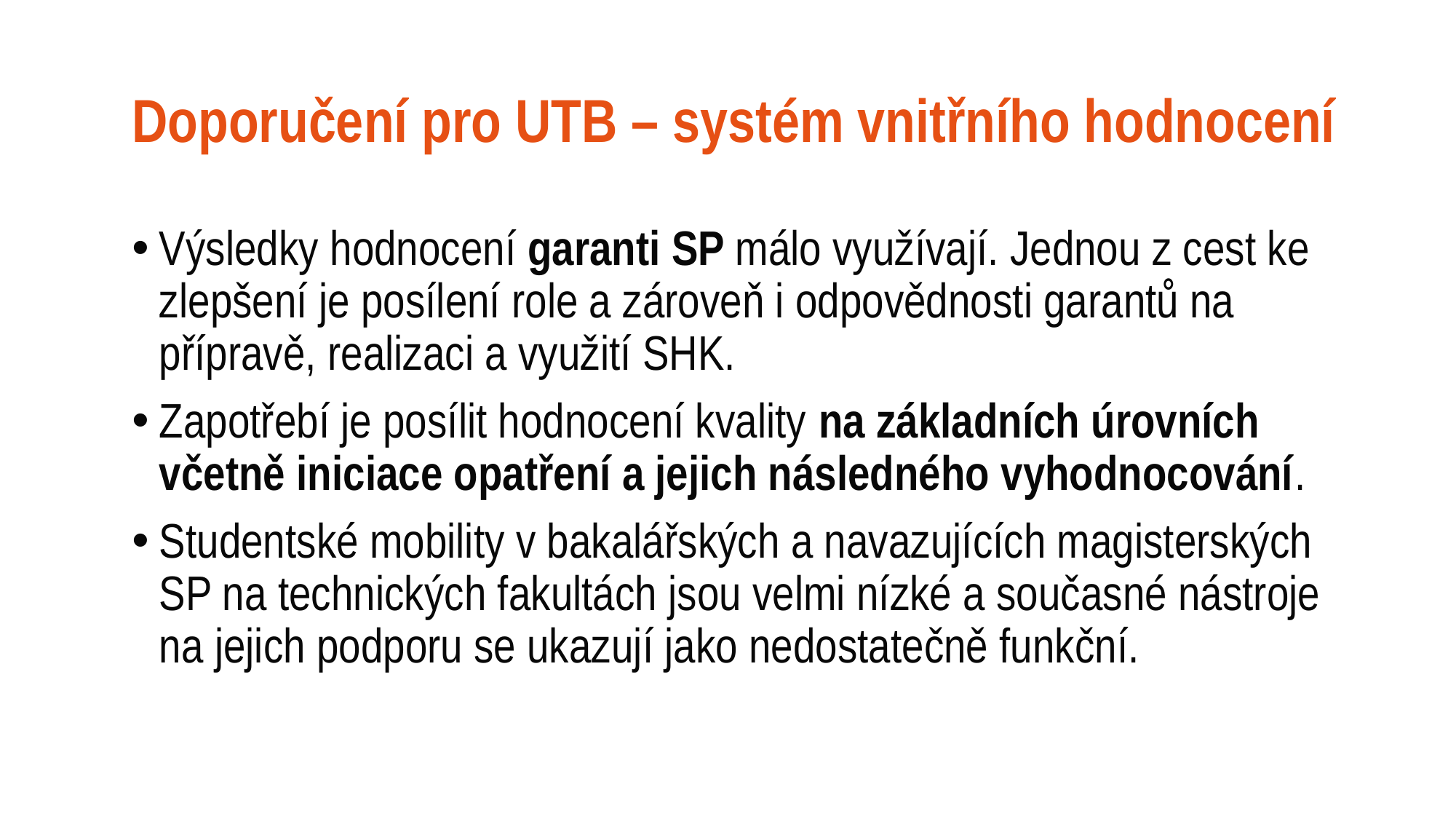

# Doporučení pro UTB – systém vnitřního hodnocení
Výsledky hodnocení garanti SP málo využívají. Jednou z cest ke zlepšení je posílení role a zároveň i odpovědnosti garantů na přípravě, realizaci a využití SHK.
Zapotřebí je posílit hodnocení kvality na základních úrovních včetně iniciace opatření a jejich následného vyhodnocování.
Studentské mobility v bakalářských a navazujících magisterských SP na technických fakultách jsou velmi nízké a současné nástroje na jejich podporu se ukazují jako nedostatečně funkční.